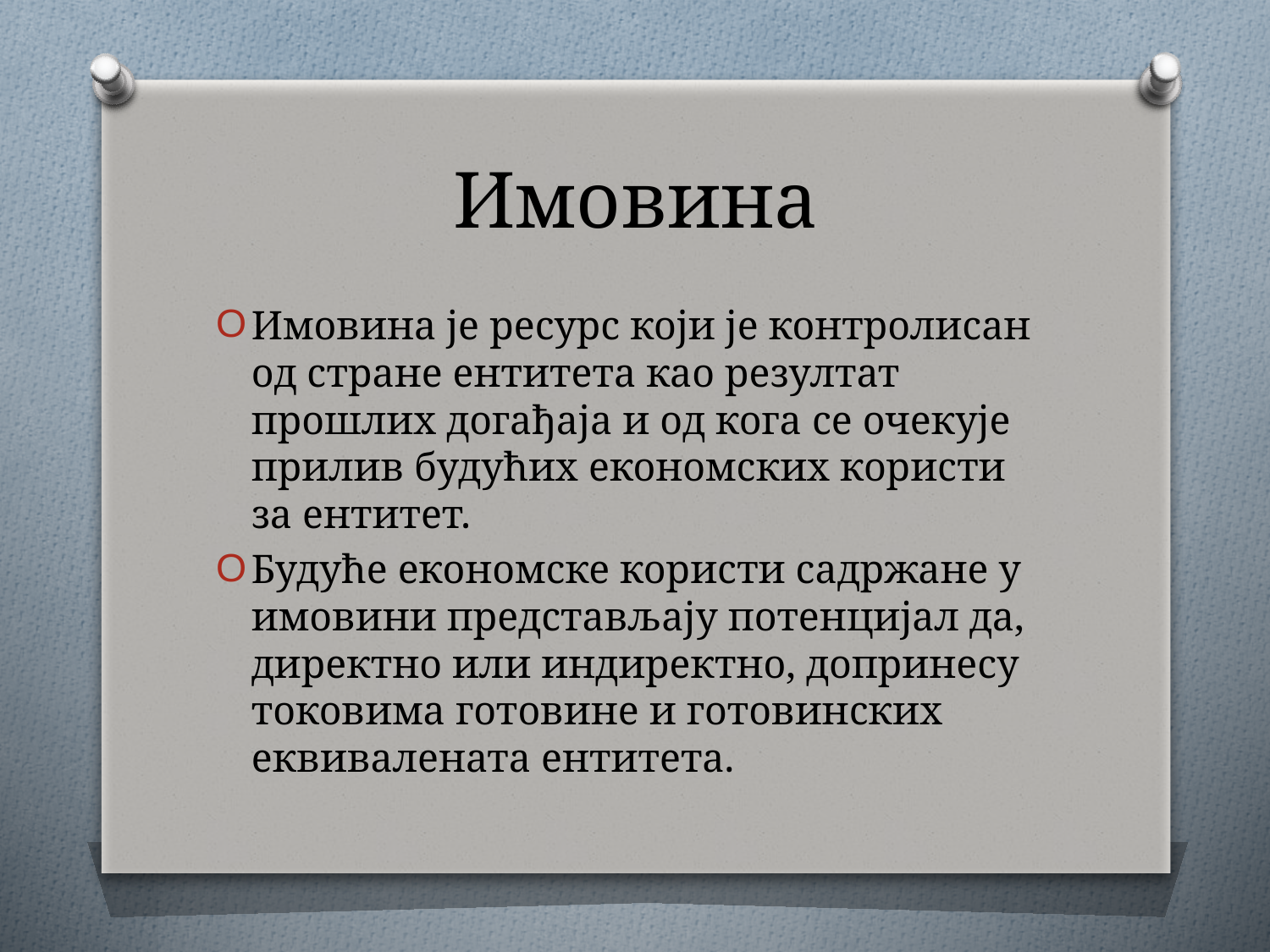

# Имовина
Имовина је ресурс који је контролисан од стране ентитета као резултат прошлих догађаја и од кога се очекује прилив будућих економских користи за ентитет.
Будуће економске користи садржане у имовини представљају потенцијал да, директно или индиректно, допринесу токовима готовине и готовинских еквивалената ентитета.